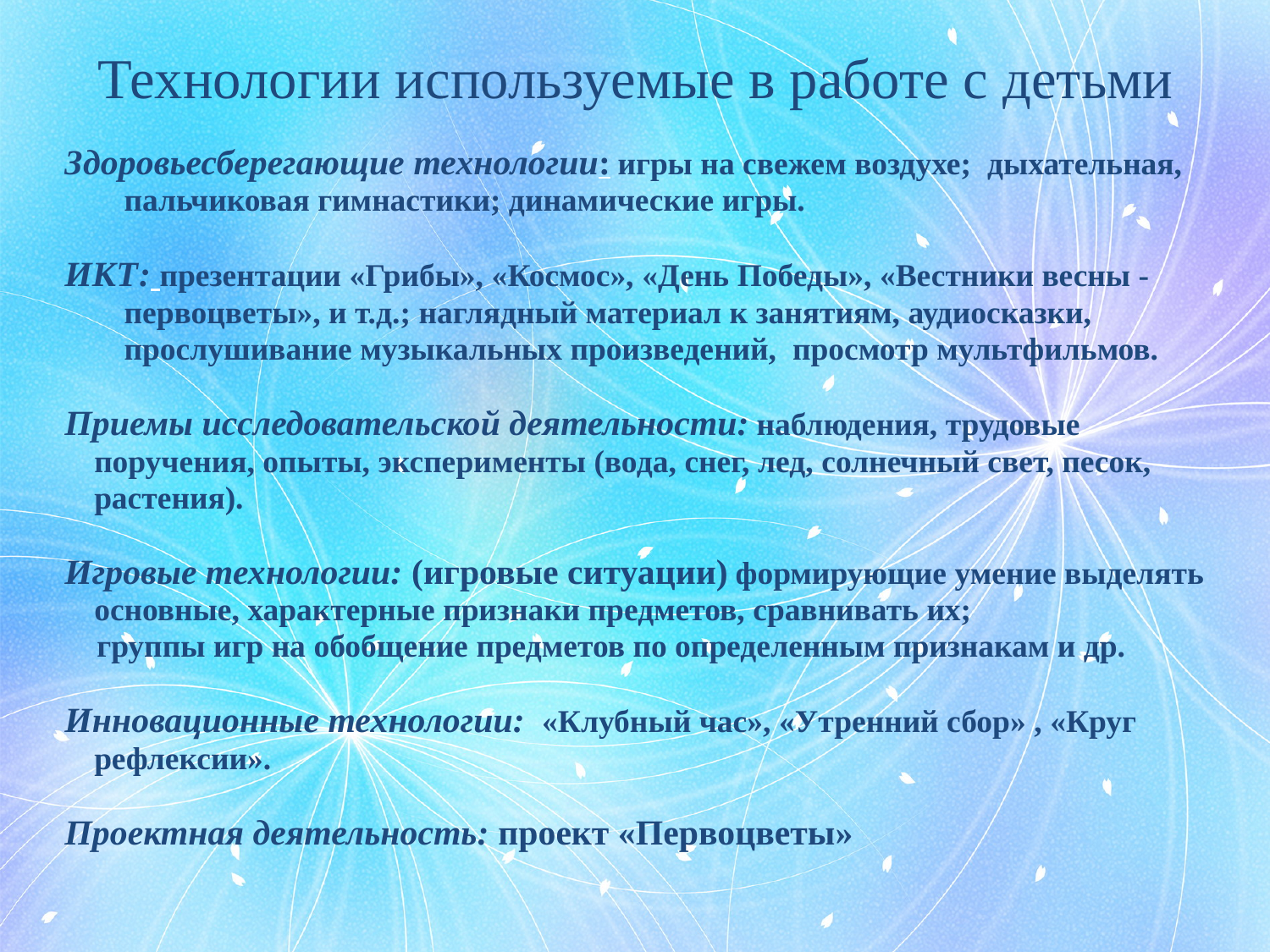

Технологии используемые в работе с детьми
Здоровьесберегающие технологии: игры на свежем воздухе;  дыхательная,  пальчиковая гимнастики; динамические игры.

ИКТ: презентации «Грибы», «Космос», «День Победы», «Вестники весны - первоцветы», и т.д.; наглядный материал к занятиям, аудиосказки, прослушивание музыкальных произведений,  просмотр мультфильмов.

Приемы исследовательской деятельности: наблюдения, трудовые поручения, опыты, эксперименты (вода, снег, лед, солнечный свет, песок, растения).

Игровые технологии: (игровые ситуации) формирующие умение выделять основные, характерные признаки предметов, сравнивать их;
    группы игр на обобщение предметов по определенным признакам и др.

Инновационные технологии:  «Клубный час», «Утренний сбор» , «Круг рефлексии».

Проектная деятельность: проект «Первоцветы»